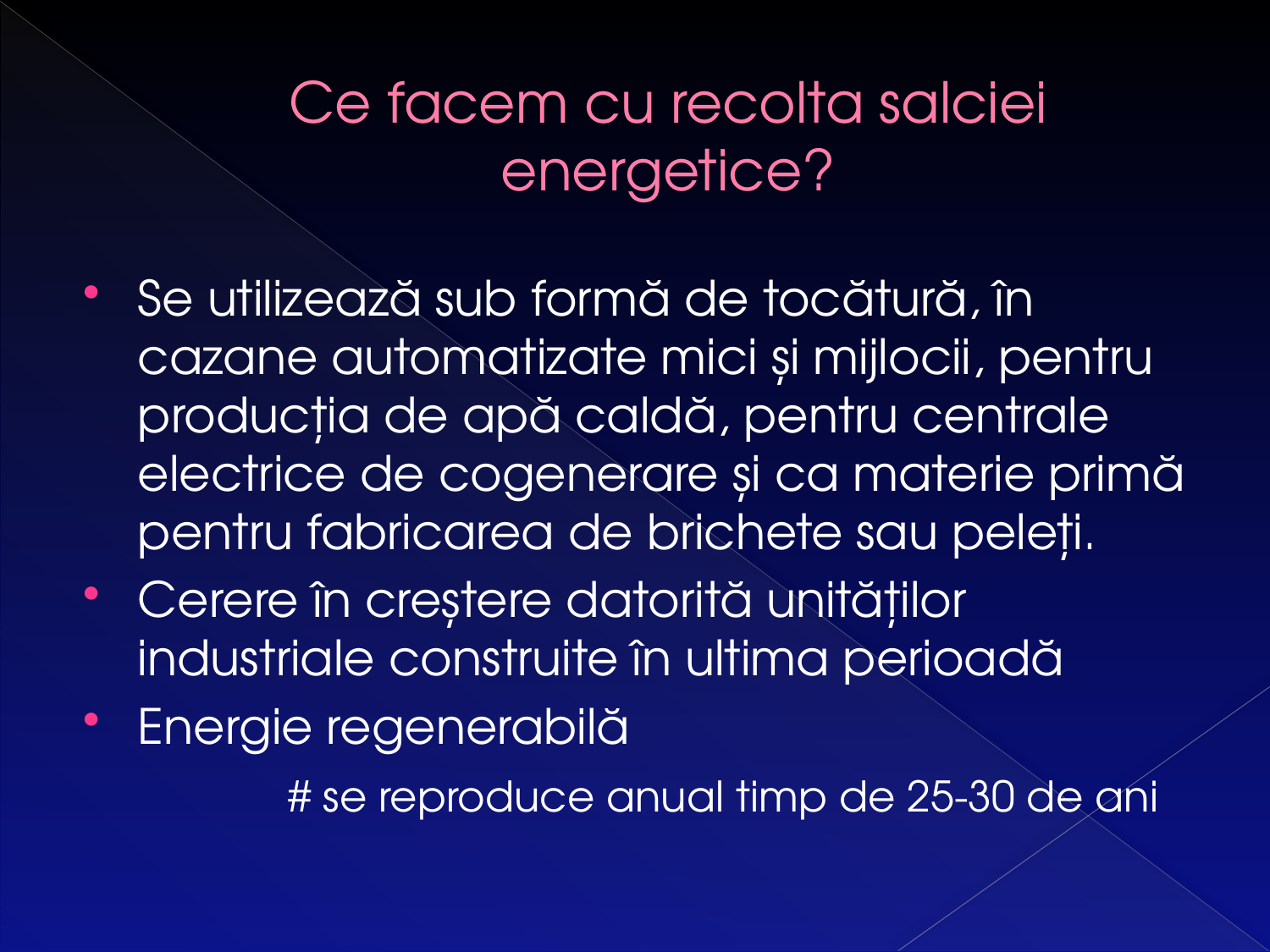

# Ce facem cu recolta salciei energetice?
Se utilizează sub formă de tocătură, în cazane automatizate mici și mijlocii, pentru producția de apă caldă, pentru centrale electrice de cogenerare și ca materie primă pentru fabricarea de brichete sau peleți.
Cerere în creștere datorită unităților industriale construite în ultima perioadă
Energie regenerabilă
               # se reproduce anual timp de 25-30 de ani